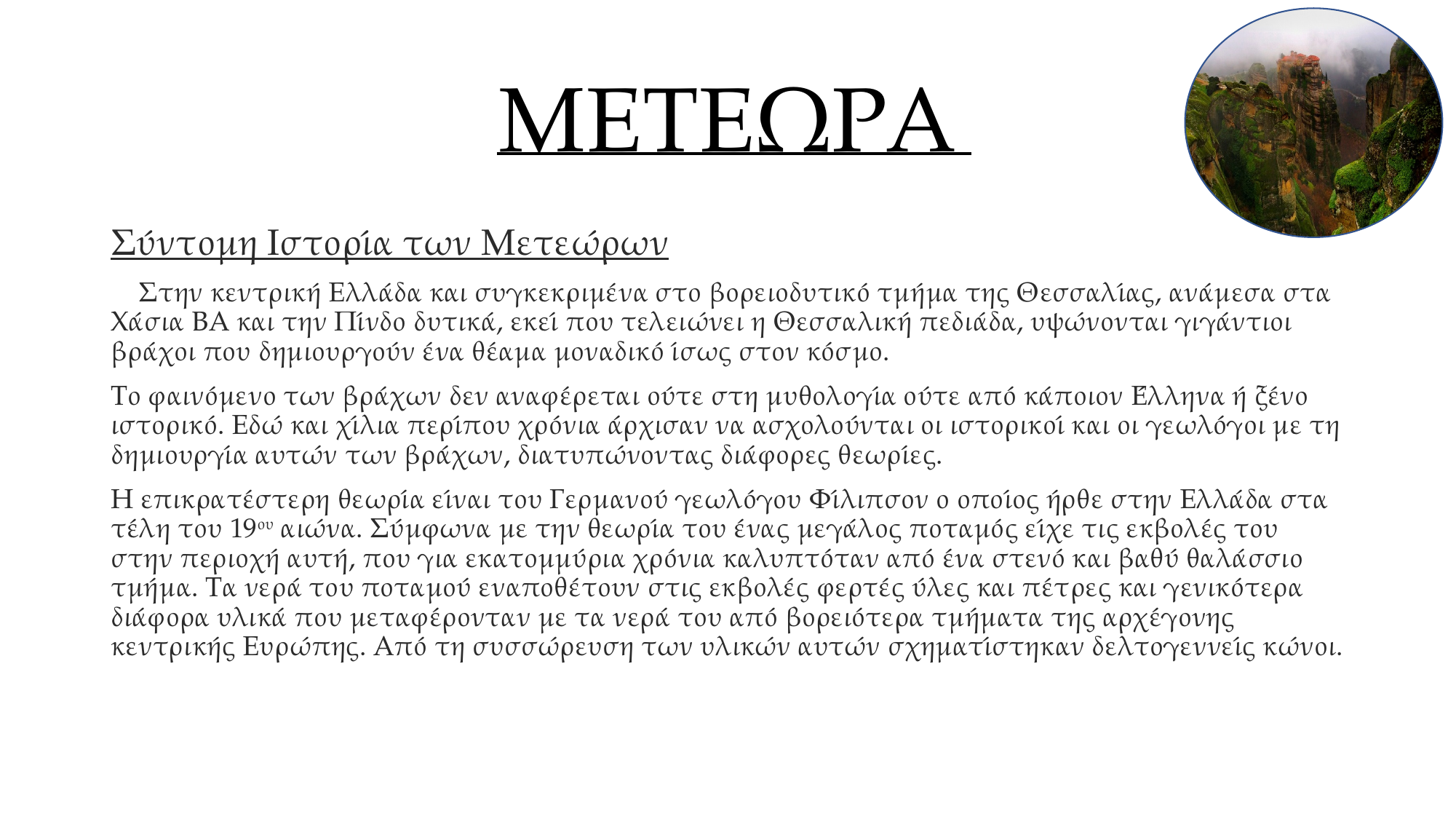

# ΜΕΤΕΩΡΑ
Σύντομη Ιστορία των Μετεώρων
    Στην κεντρική Ελλάδα και συγκεκριμένα στο βορειοδυτικό τμήμα της Θεσσαλίας, ανάμεσα στα Χάσια ΒΑ και την Πίνδο δυτικά, εκεί που τελειώνει η Θεσσαλική πεδιάδα, υψώνονται γιγάντιοι βράχοι που δημιουργούν ένα θέαμα μοναδικό ίσως στον κόσμο.
Το φαινόμενο των βράχων δεν αναφέρεται ούτε στη μυθολογία ούτε από κάποιον Έλληνα ή ξένο ιστορικό. Εδώ και χίλια περίπου χρόνια άρχισαν να ασχολούνται οι ιστορικοί και οι γεωλόγοι με τη δημιουργία αυτών των βράχων, διατυπώνοντας διάφορες θεωρίες.
Η επικρατέστερη θεωρία είναι του Γερμανού γεωλόγου Φίλιπσον ο οποίος ήρθε στην Ελλάδα στα τέλη του 19ου αιώνα. Σύμφωνα με την θεωρία του ένας μεγάλος ποταμός είχε τις εκβολές του στην περιοχή αυτή, που για εκατομμύρια χρόνια καλυπτόταν από ένα στενό και βαθύ θαλάσσιο τμήμα. Τα νερά του ποταμού εναποθέτουν στις εκβολές φερτές ύλες και πέτρες και γενικότερα διάφορα υλικά που μεταφέρονταν με τα νερά του από βορειότερα τμήματα της αρχέγονης κεντρικής Ευρώπης. Από τη συσσώρευση των υλικών αυτών σχηματίστηκαν δελτογεννείς κώνοι.